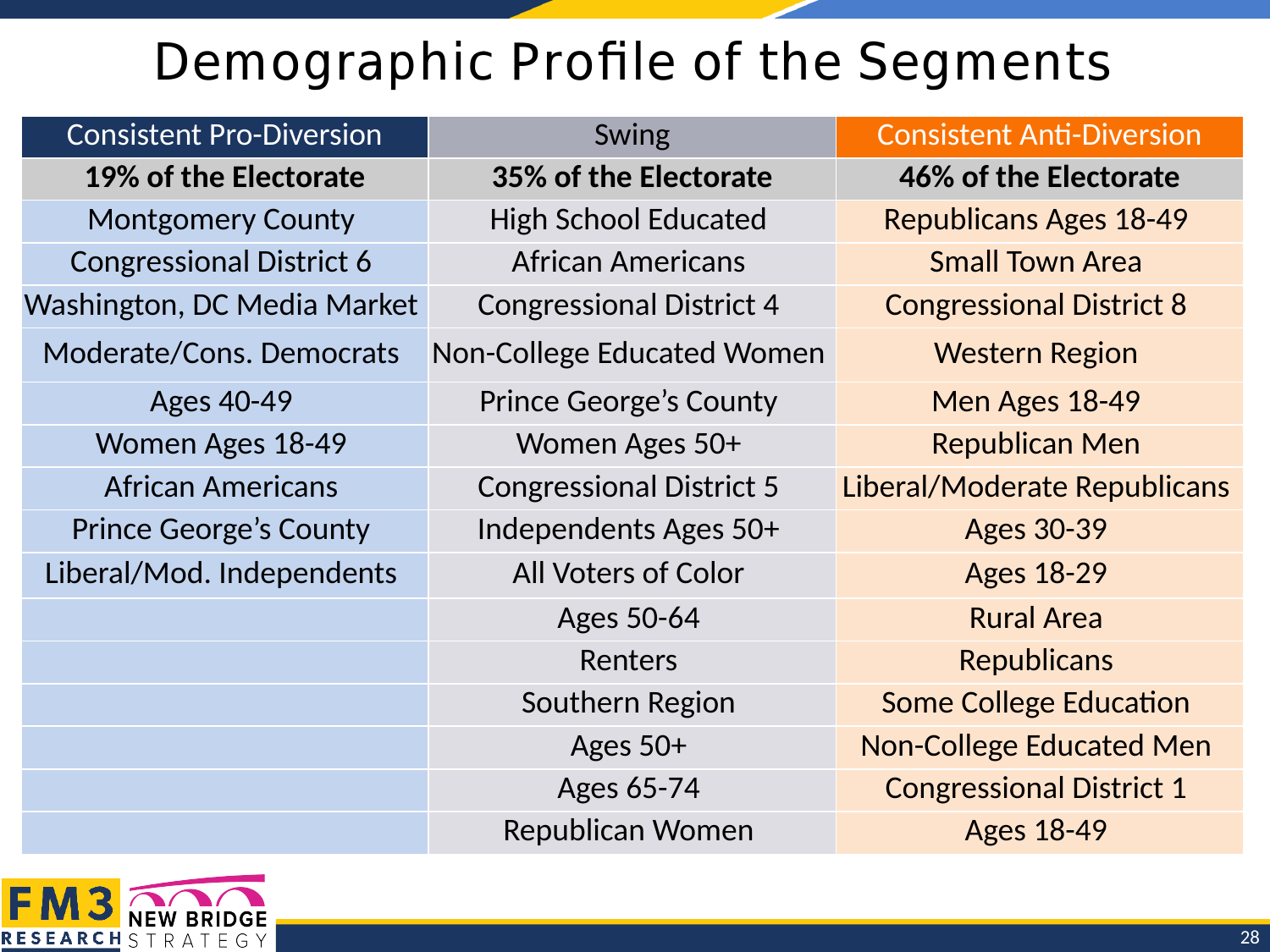

# Demographic Profile of the Segments
| Consistent Pro-Diversion | Swing | Consistent Anti-Diversion |
| --- | --- | --- |
| 19% of the Electorate | 35% of the Electorate | 46% of the Electorate |
| Montgomery County | High School Educated | Republicans Ages 18-49 |
| Congressional District 6 | African Americans | Small Town Area |
| Washington, DC Media Market | Congressional District 4 | Congressional District 8 |
| Moderate/Cons. Democrats | Non-College Educated Women | Western Region |
| Ages 40-49 | Prince George’s County | Men Ages 18-49 |
| Women Ages 18-49 | Women Ages 50+ | Republican Men |
| African Americans | Congressional District 5 | Liberal/Moderate Republicans |
| Prince George’s County | Independents Ages 50+ | Ages 30-39 |
| Liberal/Mod. Independents | All Voters of Color | Ages 18-29 |
|  | Ages 50-64 | Rural Area |
|  | Renters | Republicans |
|  | Southern Region | Some College Education |
|  | Ages 50+ | Non-College Educated Men |
|  | Ages 65-74 | Congressional District 1 |
|  | Republican Women | Ages 18-49 |